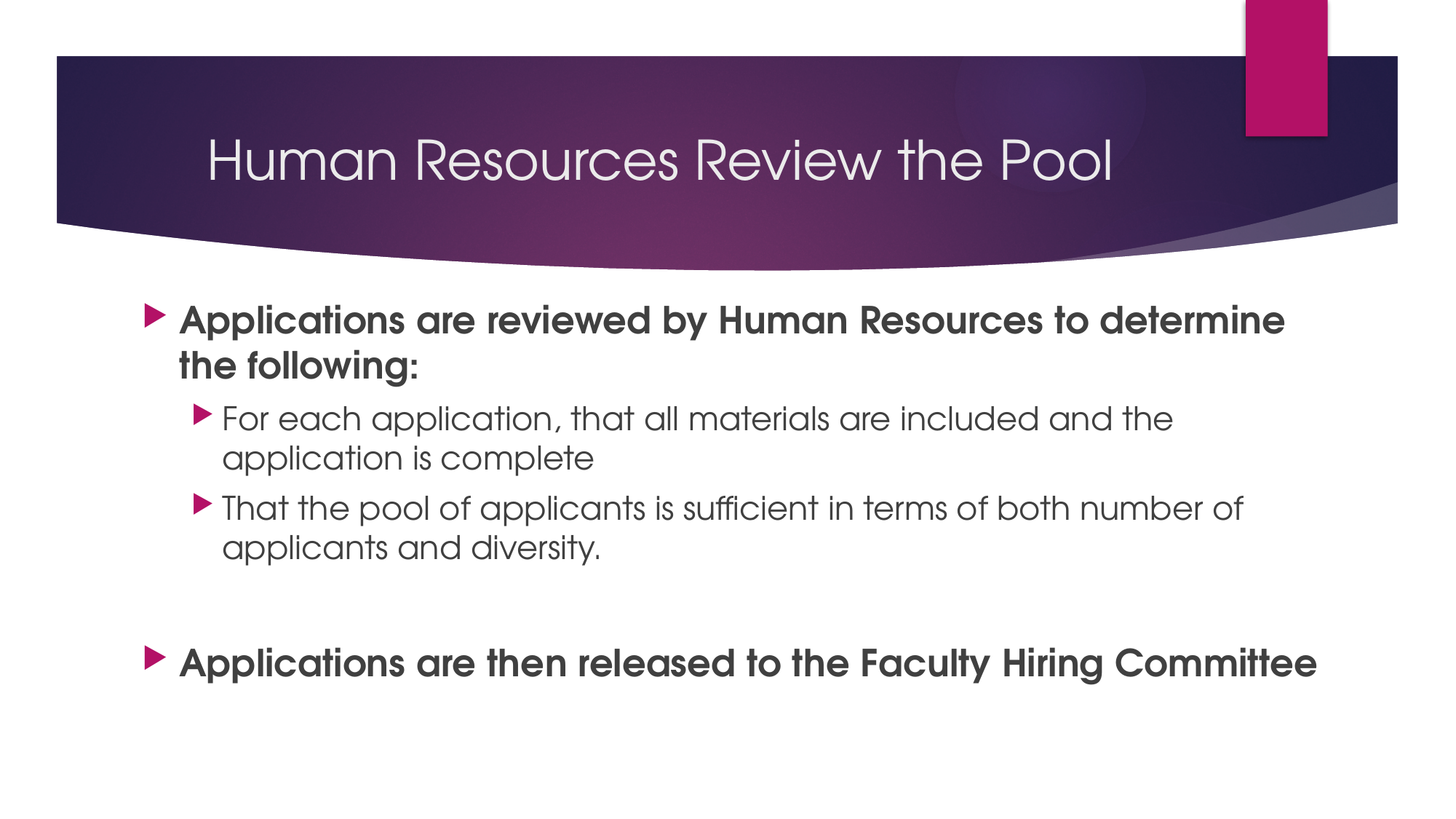

# Human Resources Review the Pool
Applications are reviewed by Human Resources to determine the following:
For each application, that all materials are included and the application is complete
That the pool of applicants is sufficient in terms of both number of applicants and diversity.

Applications are then released to the Faculty Hiring Committee